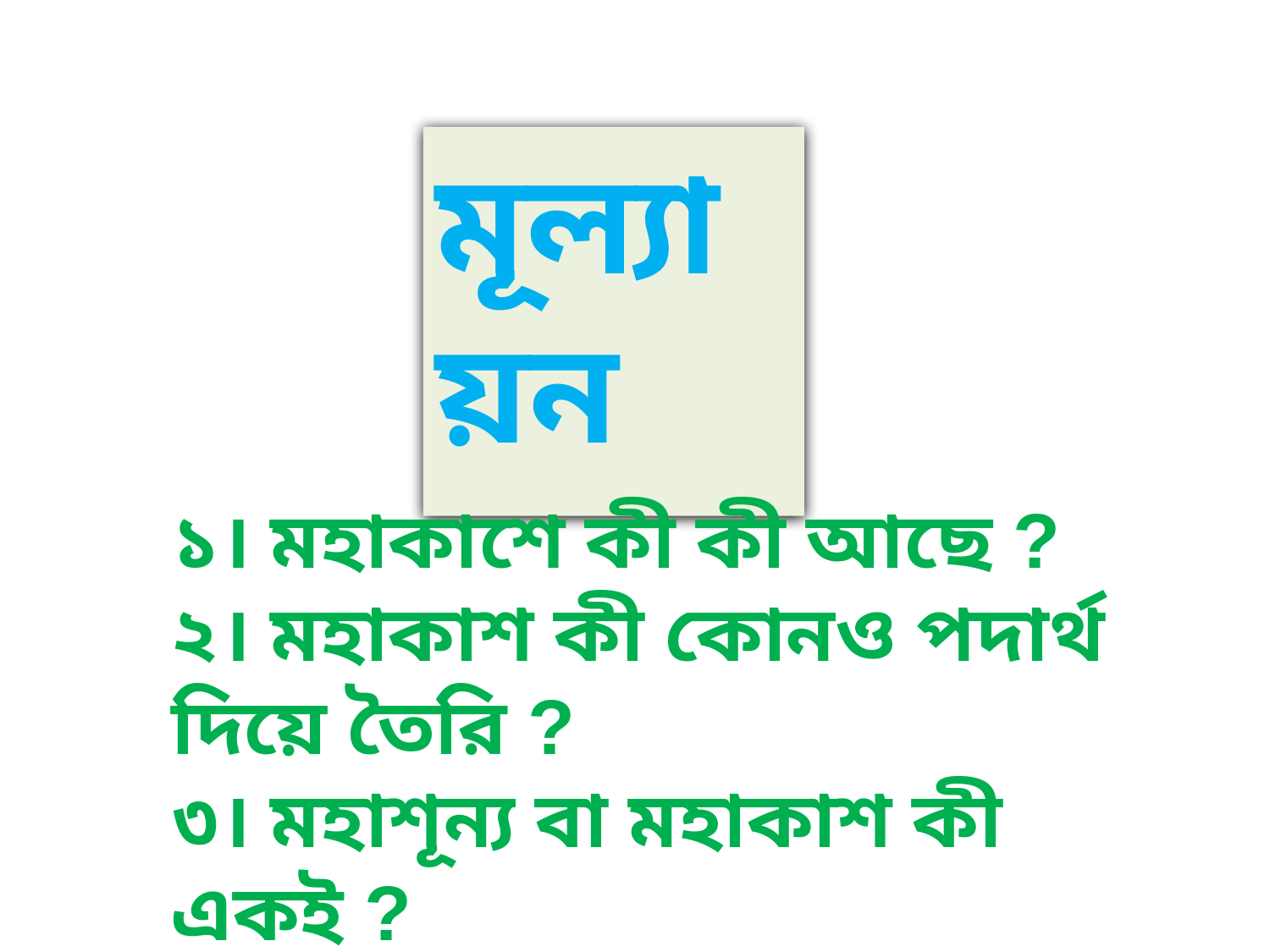

মূল্যায়ন

১। মহাকাশে কী কী আছে ?
২। মহাকাশ কী কোনও পদার্থ দিয়ে তৈরি ?
৩। মহাশূন্য বা মহাকাশ কী একই ?